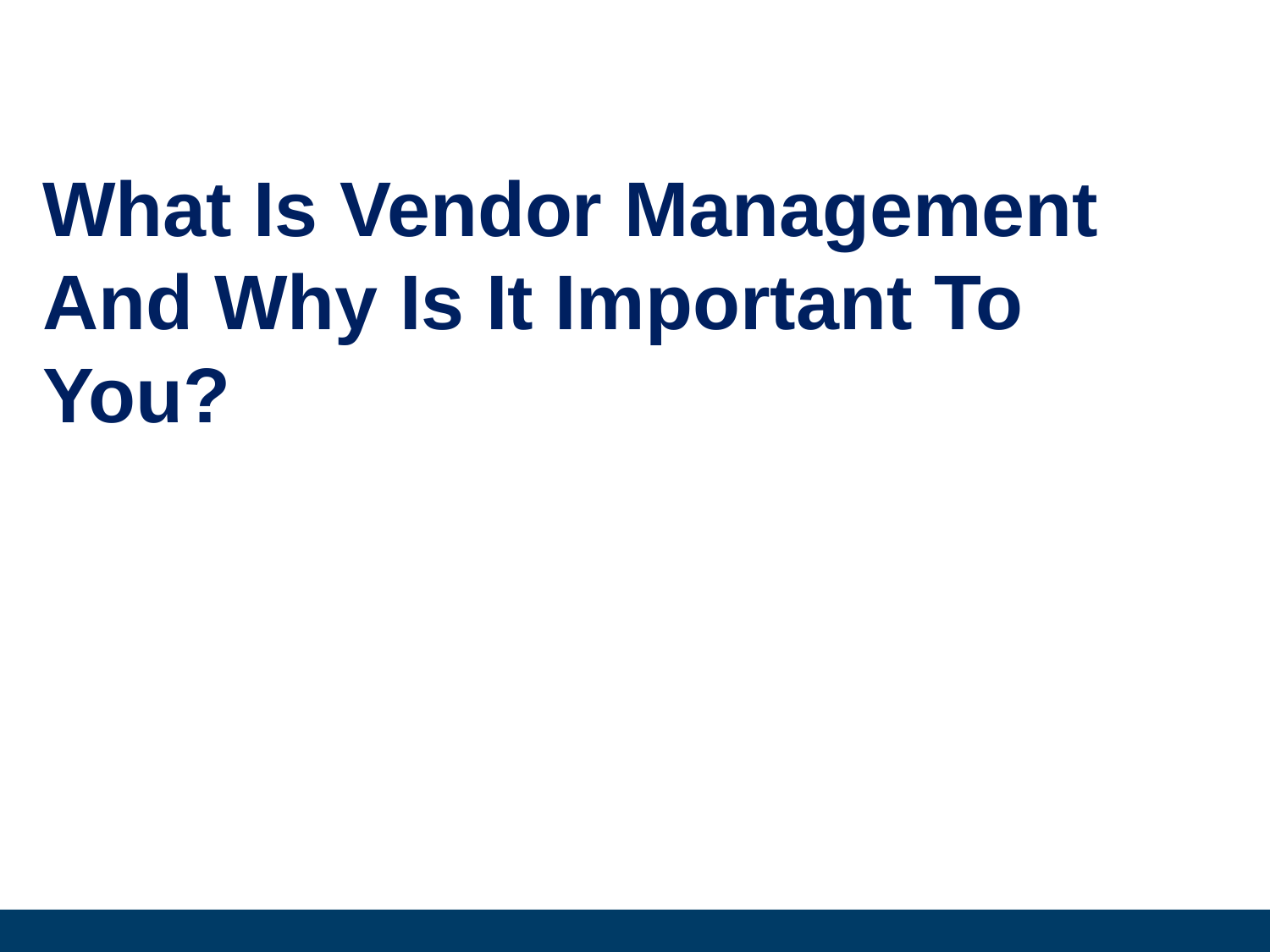

What Is Vendor Management And Why Is It Important To You?